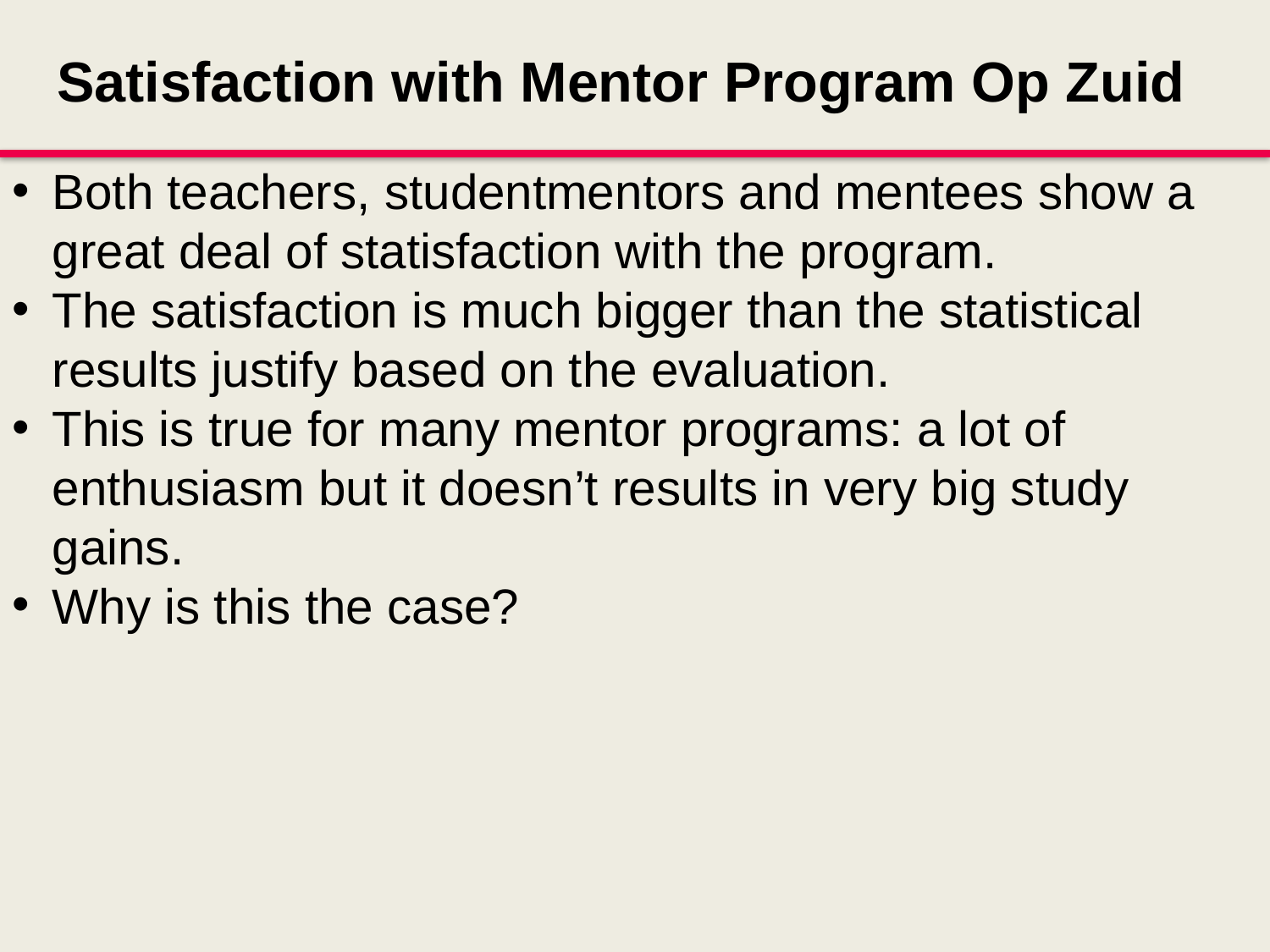

Satisfaction with Mentor Program Op Zuid
Both teachers, studentmentors and mentees show a great deal of statisfaction with the program.
The satisfaction is much bigger than the statistical results justify based on the evaluation.
This is true for many mentor programs: a lot of enthusiasm but it doesn’t results in very big study gains.
Why is this the case?